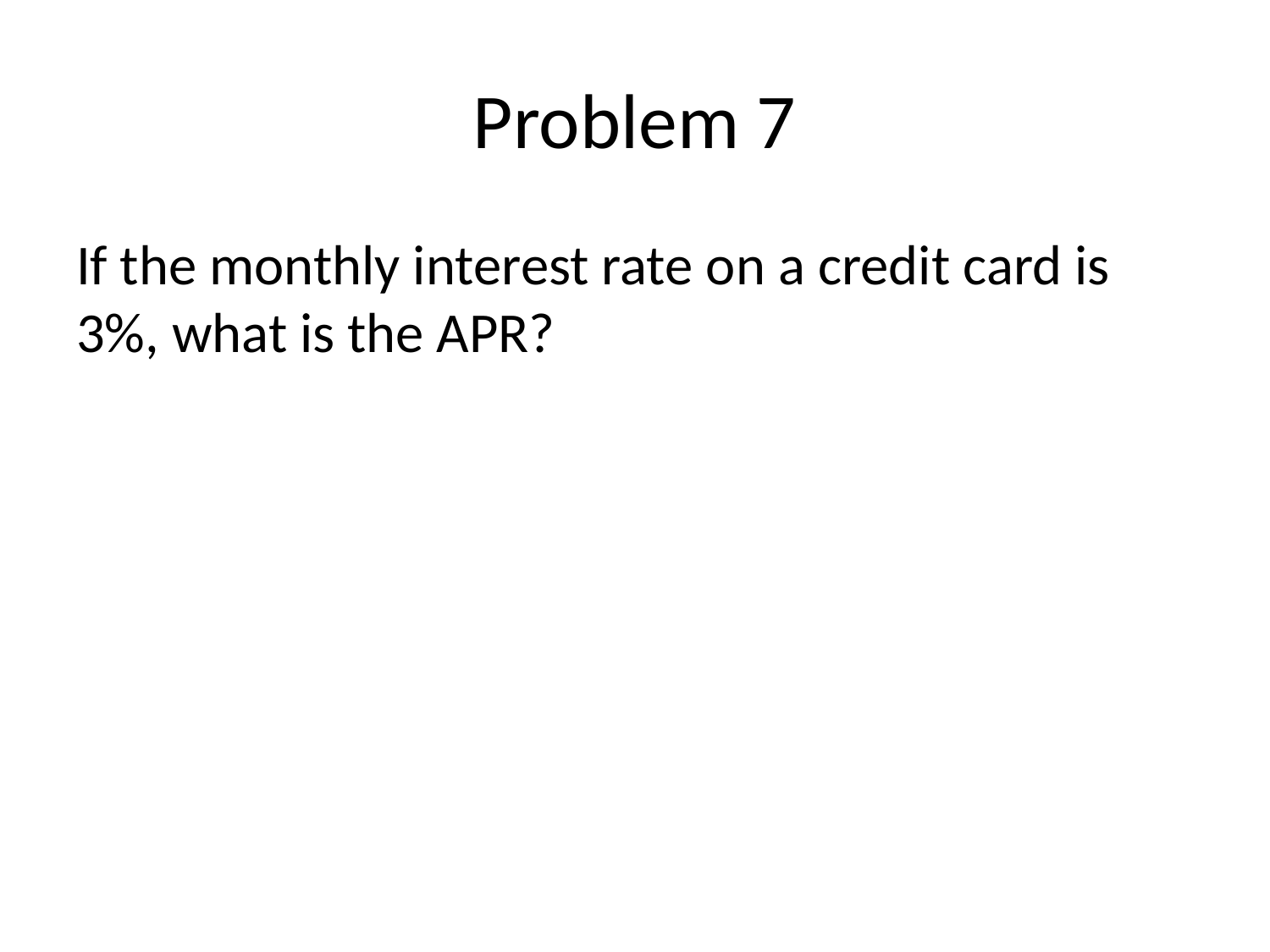

# Problem 7
If the monthly interest rate on a credit card is 3%, what is the APR?